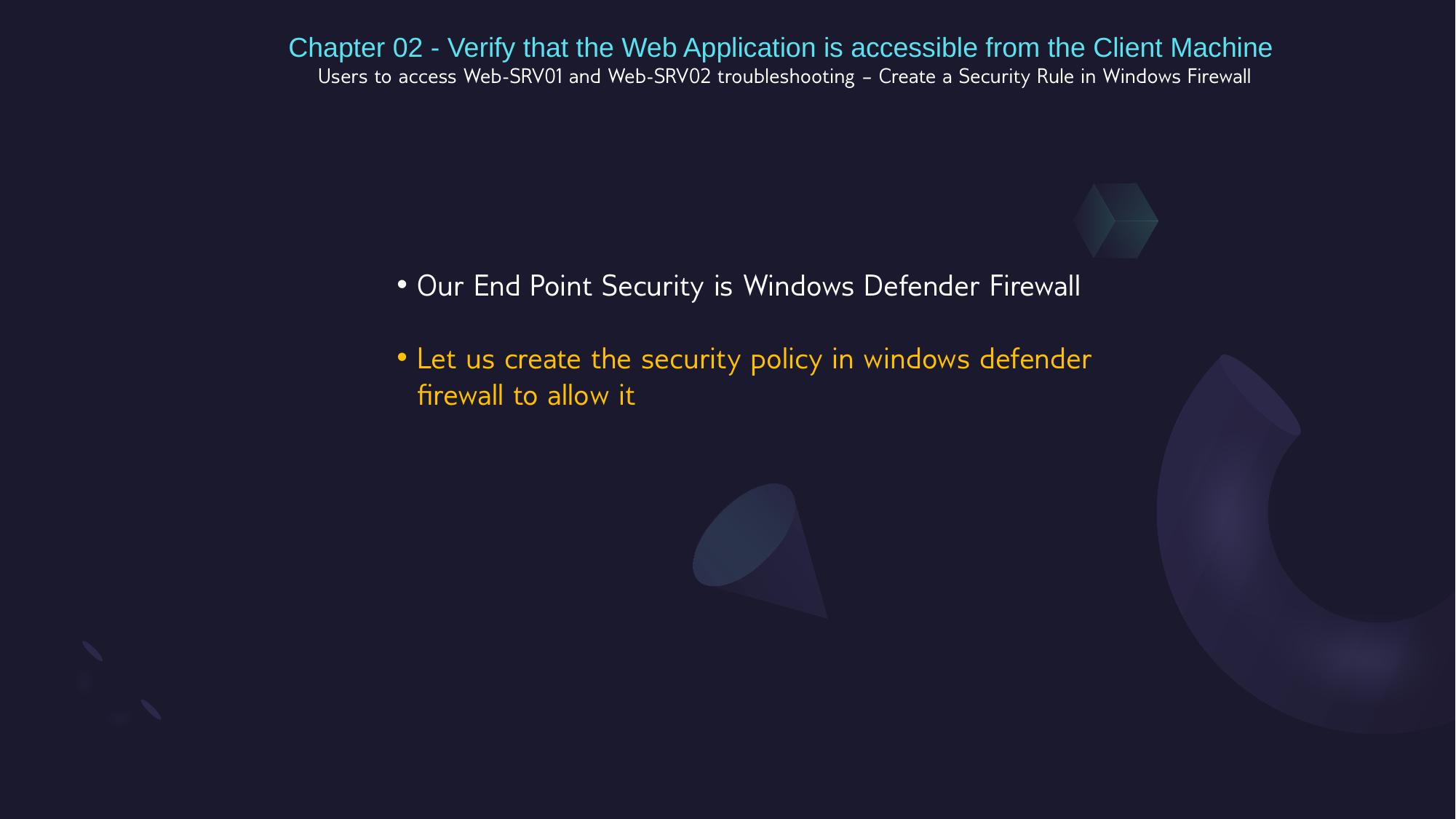

Chapter 02 - Verify that the Web Application is accessible from the Client Machine
Users to access Web-SRV01 and Web-SRV02 troubleshooting – Create a Security Rule in Windows Firewall
Our End Point Security is Windows Defender Firewall

Let us create the security policy in windows defender firewall to allow it